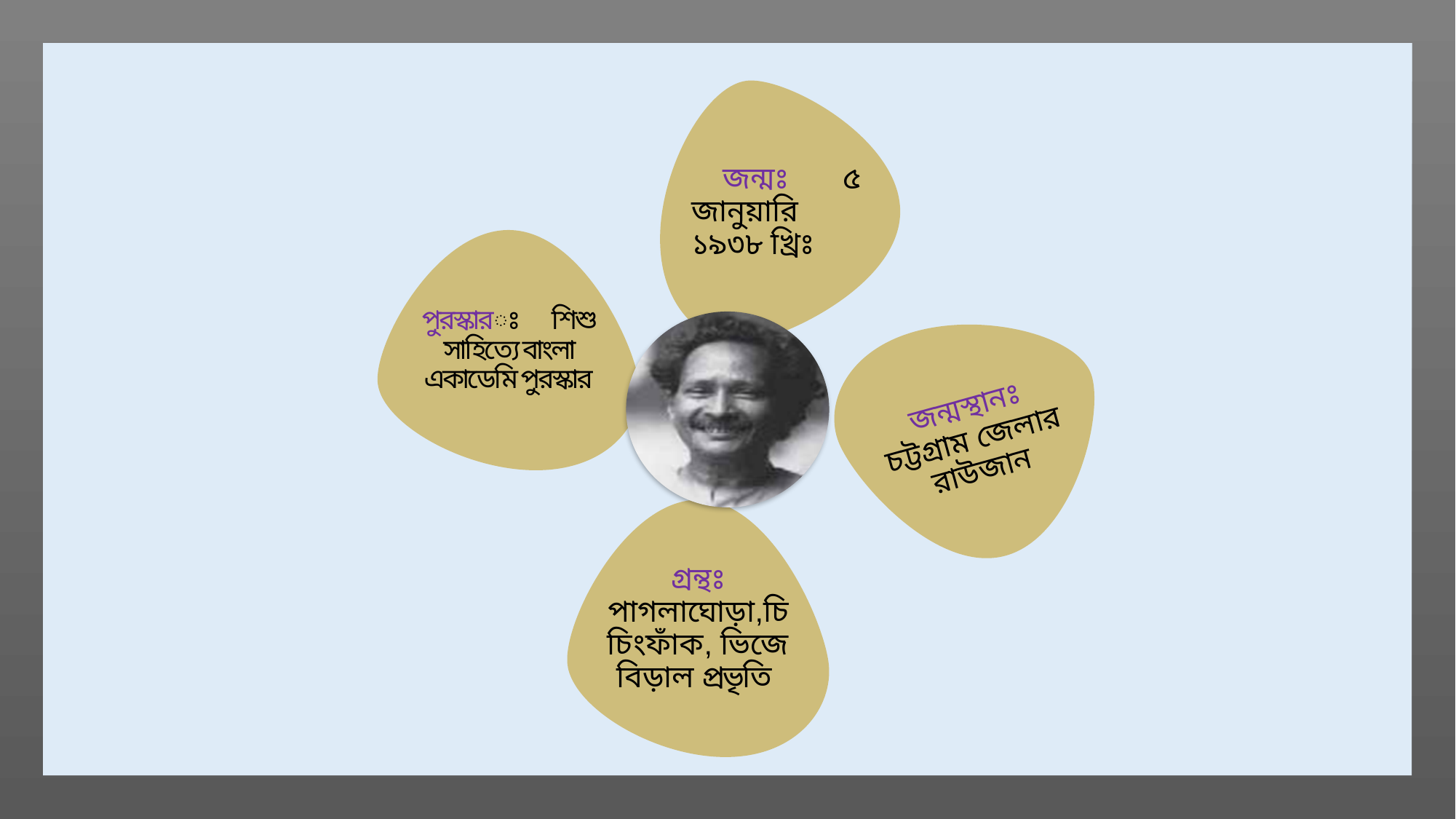

জন্মঃ       ৫ জানুয়ারি ১৯৩৮ খ্রিঃ
পুরস্কারঃ       শিশু সাহিত্যে বাংলা একাডেমি পুরস্কার
জন্মস্থানঃ চট্টগ্রাম জেলার রাউজান

গ্রন্থঃ পাগলাঘোড়া,চিচিংফাঁক, ভিজে বিড়াল প্রভৃতি